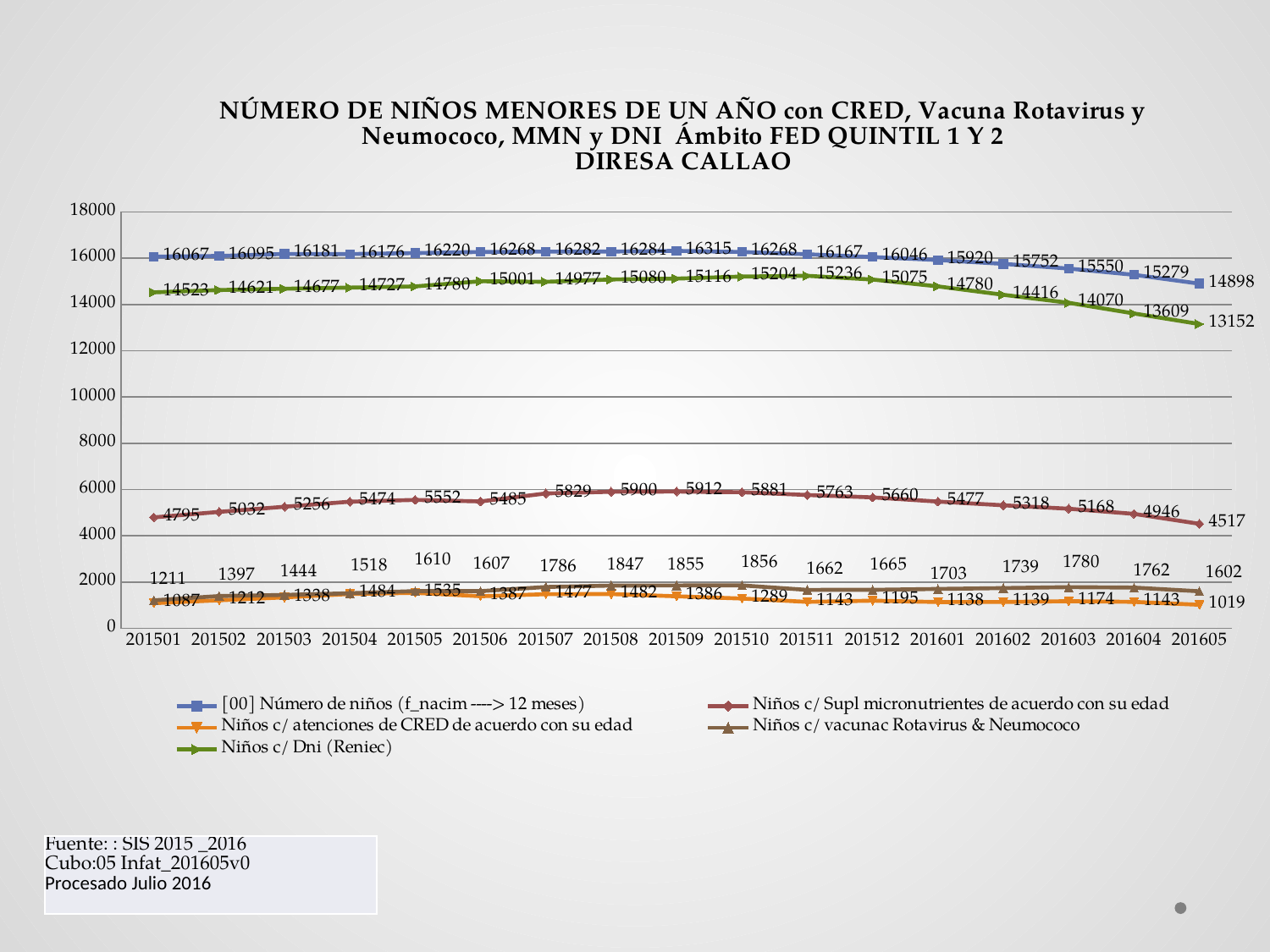

### Chart: NÚMERO DE NIÑOS MENORES DE UN AÑO con CRED, Vacuna Rotavirus y Neumococo, MMN y DNI  Ámbito FED QUINTIL 1 Y 2
DIRESA CALLAO

| Category | [00] Número de niños (f_nacim ----> 12 meses) | Niños c/ Supl micronutrientes de acuerdo con su edad | Niños c/ atenciones de CRED de acuerdo con su edad | Niños c/ vacunac Rotavirus & Neumococo | Niños c/ Dni (Reniec) |
|---|---|---|---|---|---|
| 201501 | 16067.0 | 4795.0 | 1087.0 | 1211.0 | 14523.0 |
| 201502 | 16095.0 | 5032.0 | 1212.0 | 1397.0 | 14621.0 |
| 201503 | 16181.0 | 5256.0 | 1338.0 | 1444.0 | 14677.0 |
| 201504 | 16176.0 | 5474.0 | 1484.0 | 1518.0 | 14727.0 |
| 201505 | 16220.0 | 5552.0 | 1535.0 | 1610.0 | 14780.0 |
| 201506 | 16268.0 | 5485.0 | 1387.0 | 1607.0 | 15001.0 |
| 201507 | 16282.0 | 5829.0 | 1477.0 | 1786.0 | 14977.0 |
| 201508 | 16284.0 | 5900.0 | 1482.0 | 1847.0 | 15080.0 |
| 201509 | 16315.0 | 5912.0 | 1386.0 | 1855.0 | 15116.0 |
| 201510 | 16268.0 | 5881.0 | 1289.0 | 1856.0 | 15204.0 |
| 201511 | 16167.0 | 5763.0 | 1143.0 | 1662.0 | 15236.0 |
| 201512 | 16046.0 | 5660.0 | 1195.0 | 1665.0 | 15075.0 |
| 201601 | 15920.0 | 5477.0 | 1138.0 | 1703.0 | 14780.0 |
| 201602 | 15752.0 | 5318.0 | 1139.0 | 1739.0 | 14416.0 |
| 201603 | 15550.0 | 5168.0 | 1174.0 | 1780.0 | 14070.0 |
| 201604 | 15279.0 | 4946.0 | 1143.0 | 1762.0 | 13609.0 |
| 201605 | 14898.0 | 4517.0 | 1019.0 | 1602.0 | 13152.0 |
| Fuente: : SIS 2015 \_2016 Cubo:05 Infat\_201605v0 Procesado Julio 2016 |
| --- |